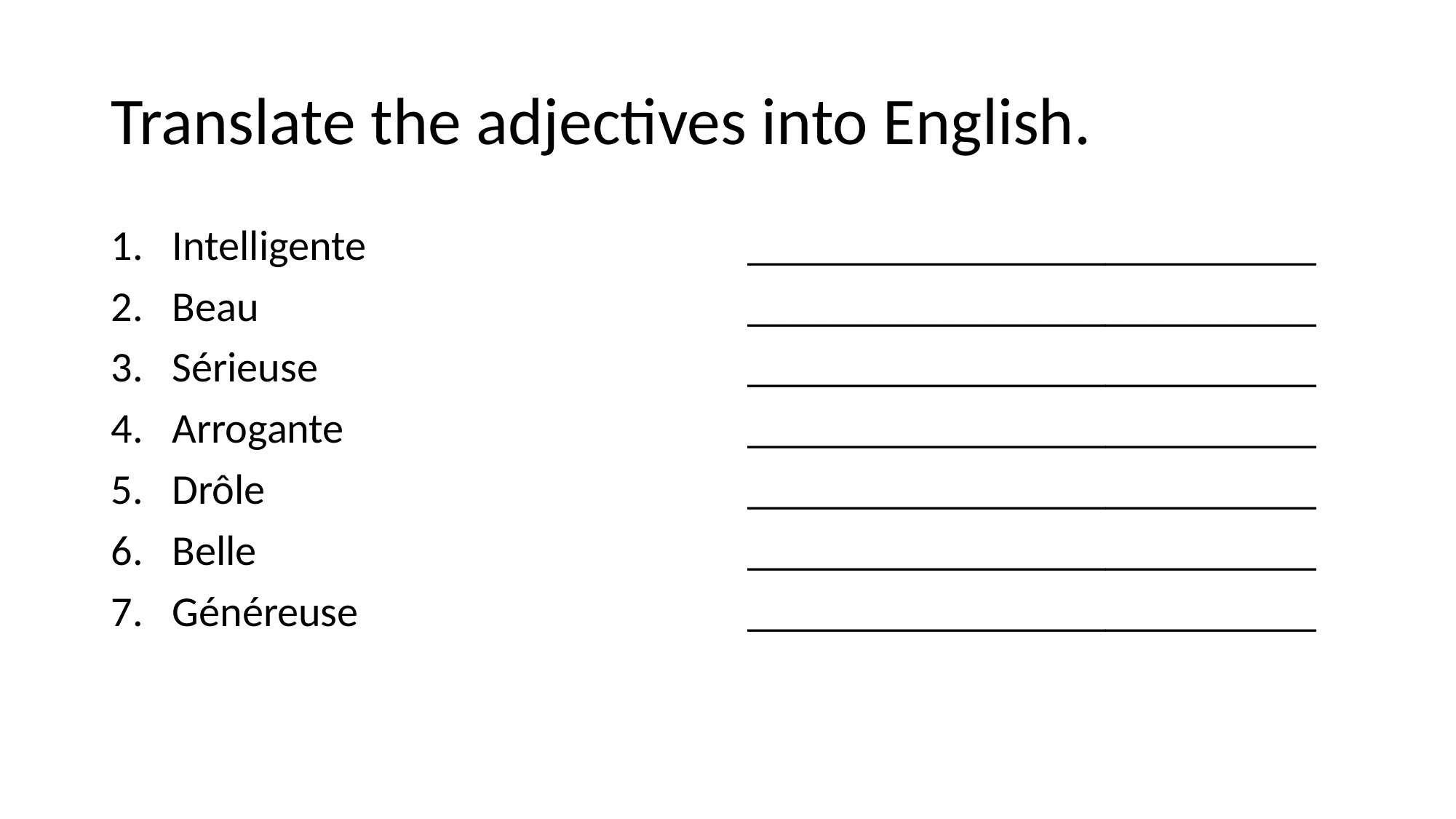

# Translate the adjectives into English.
Intelligente
Beau
Sérieuse
Arrogante
Drôle
Belle
Généreuse
___________________________
___________________________
___________________________
___________________________
___________________________
___________________________
___________________________